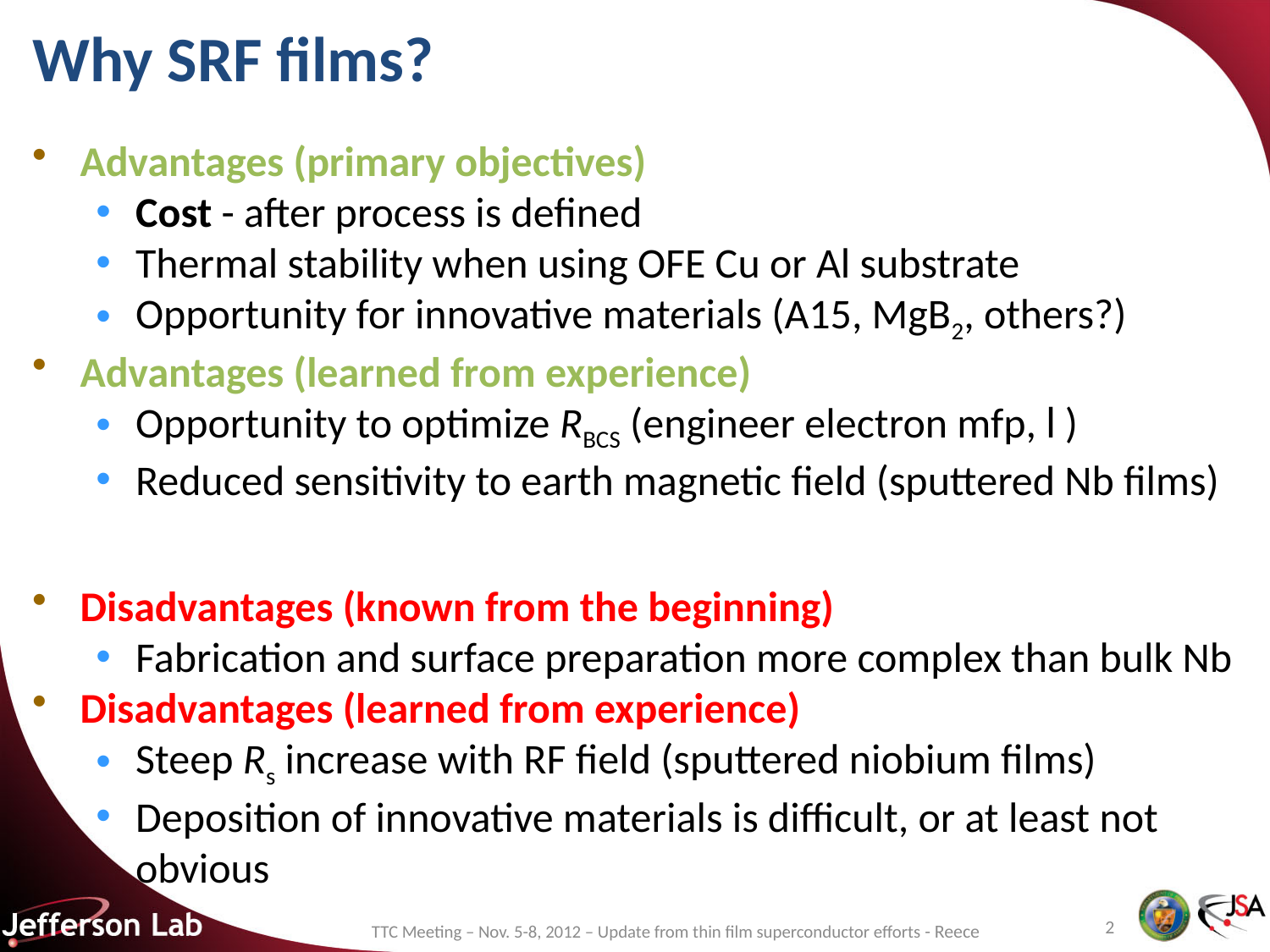

# Why SRF films?
Advantages (primary objectives)
Cost - after process is defined
Thermal stability when using OFE Cu or Al substrate
Opportunity for innovative materials (A15, MgB2, others?)
Advantages (learned from experience)
Opportunity to optimize RBCS (engineer electron mfp, l )
Reduced sensitivity to earth magnetic field (sputtered Nb films)

Disadvantages (known from the beginning)
Fabrication and surface preparation more complex than bulk Nb
Disadvantages (learned from experience)
Steep Rs increase with RF field (sputtered niobium films)
Deposition of innovative materials is difficult, or at least not obvious